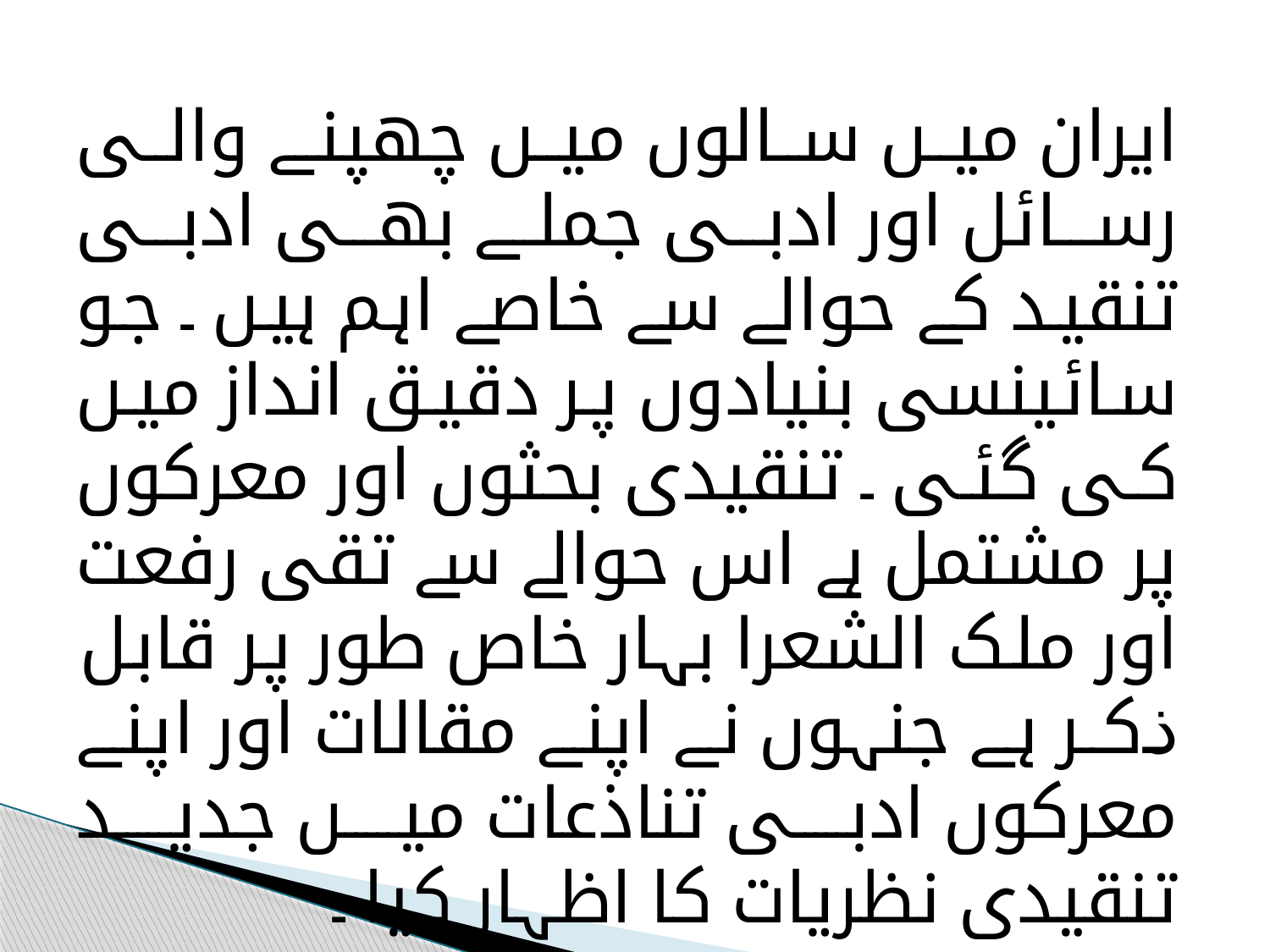

ایران میں سالوں میں چھپنے والی رسائل اور ادبی جملے بھی ادبی تنقید کے حوالے سے خاصے اہم ہیں ۔ جو سائینسی بنیادوں پر دقیق انداز میں کی گئی ۔ تنقیدی بحثوں اور معرکوں پر مشتمل ہے اس حوالے سے تقی رفعت اور ملک الشعرا بہار خاص طور پر قابل ذکر ہے جنہوں نے اپنے مقالات اور اپنے معرکوں ادبی تناذعات میں جدید تنقیدی نظریات کا اظہار کیا ۔